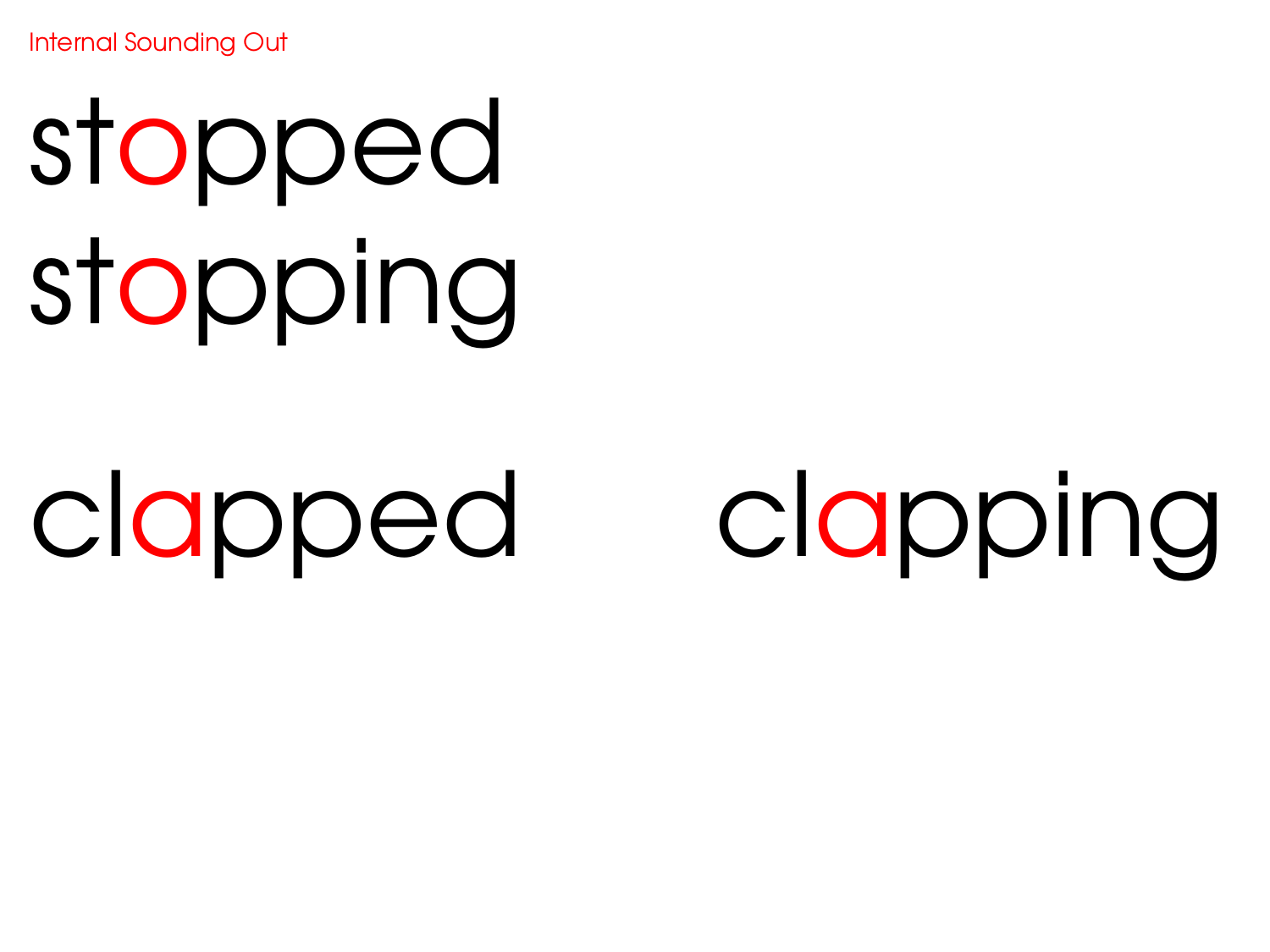

Internal Sounding Out
stopped				stopping

clapped      clapping